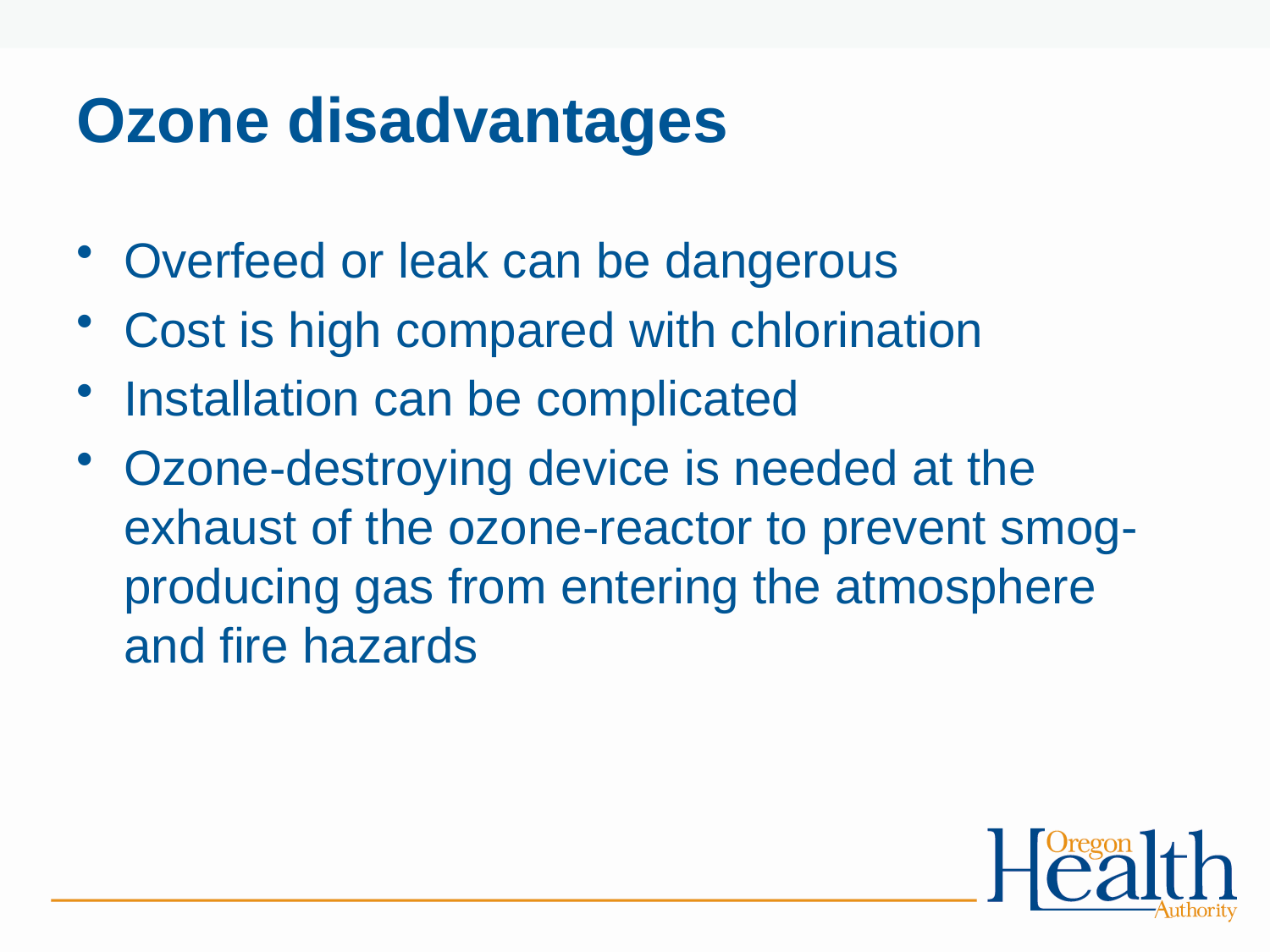

# Ozone disadvantages
Overfeed or leak can be dangerous
Cost is high compared with chlorination
Installation can be complicated
Ozone-destroying device is needed at the exhaust of the ozone-reactor to prevent smog-producing gas from entering the atmosphere and fire hazards